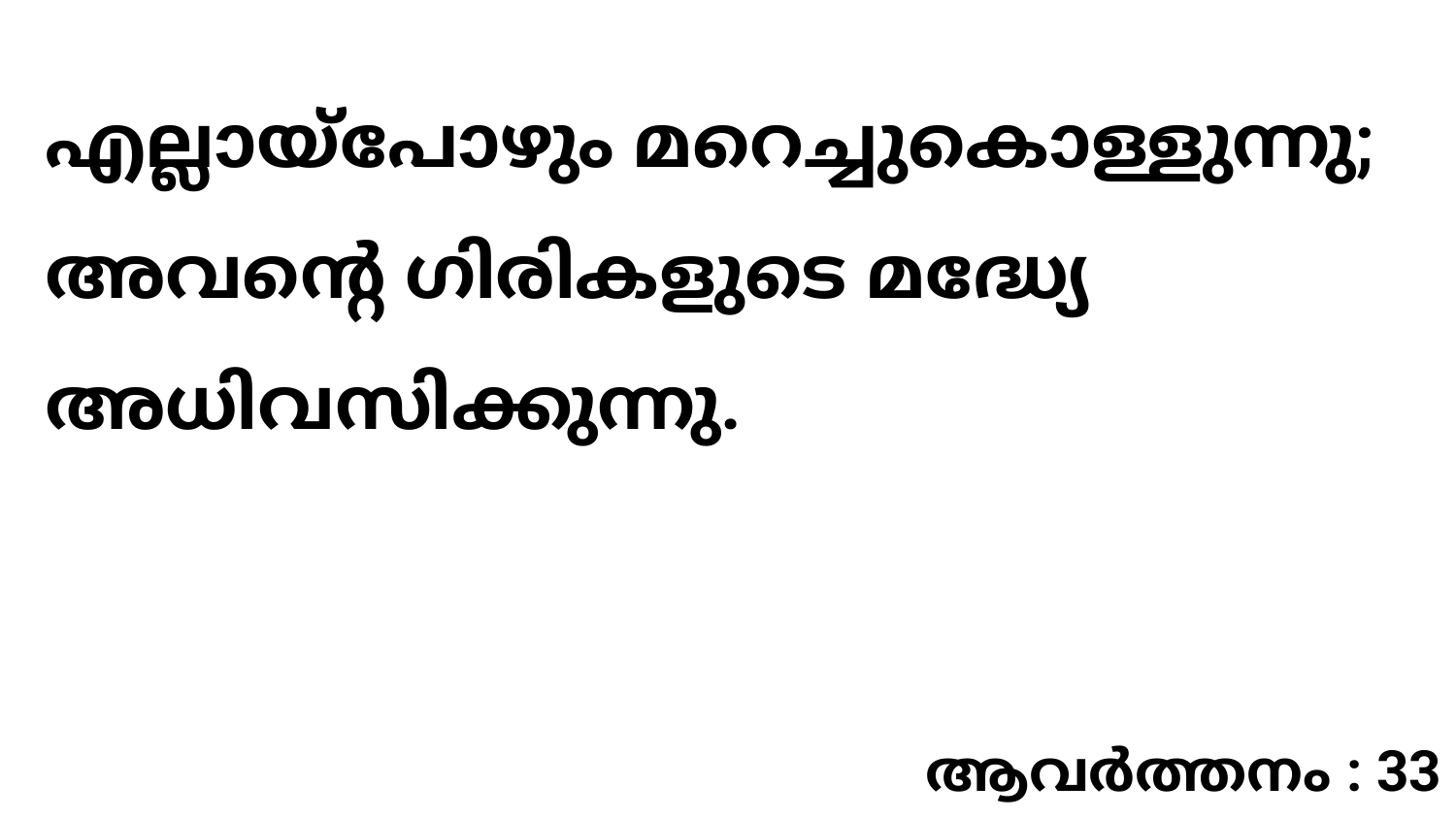

എല്ലായ്പോഴും മറെച്ചുകൊള്ളുന്നു; അവന്റെ ഗിരികളുടെ മദ്ധ്യേ അധിവസിക്കുന്നു.
ആവർത്തനം : 33